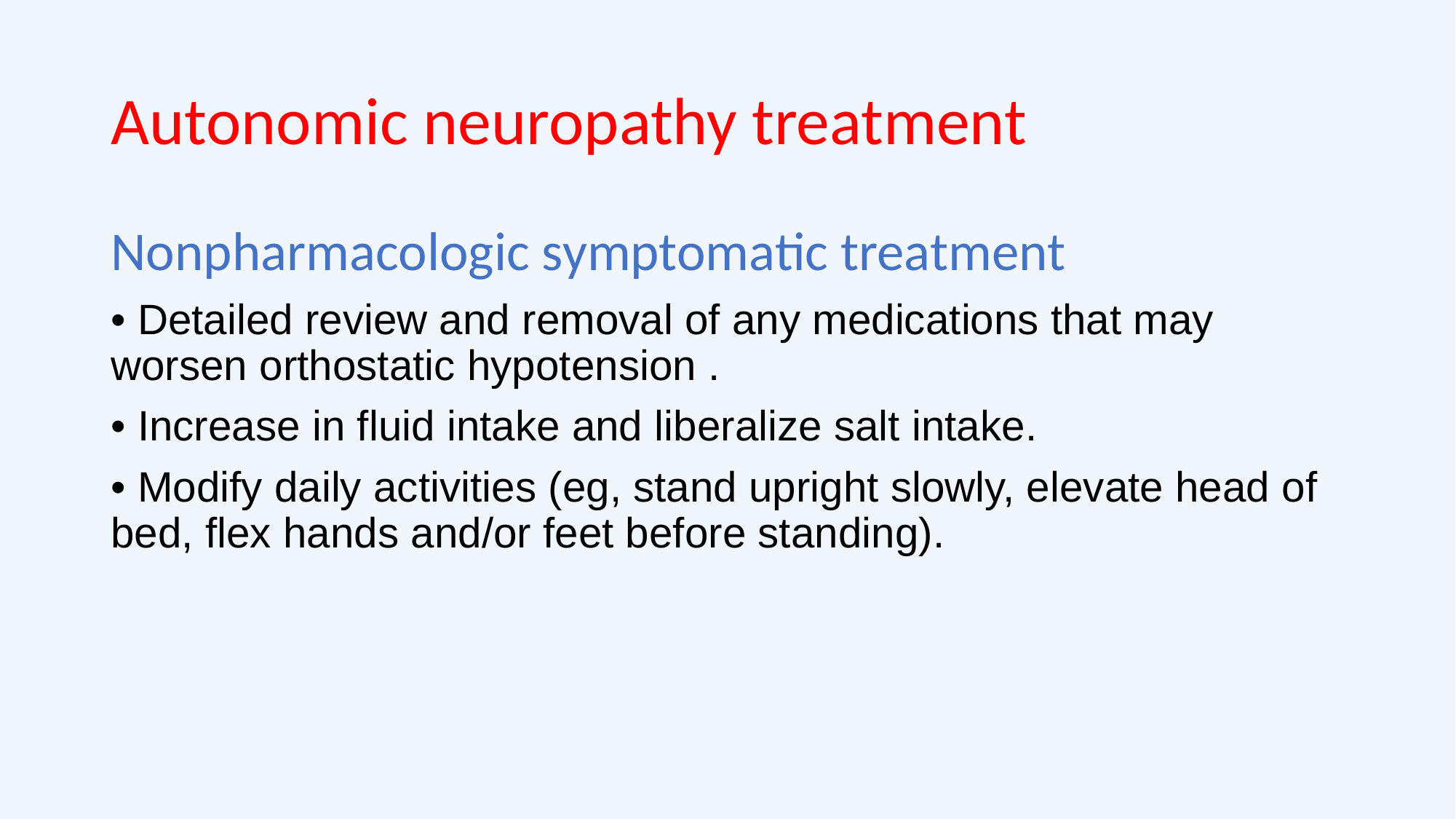

# Autonomic neuropathy treatment
Nonpharmacologic symptomatic treatment
• Detailed review and removal of any medications that may worsen orthostatic hypotension .
• Increase in fluid intake and liberalize salt intake.
• Modify daily activities (eg, stand upright slowly, elevate head of bed, flex hands and/or feet before standing).